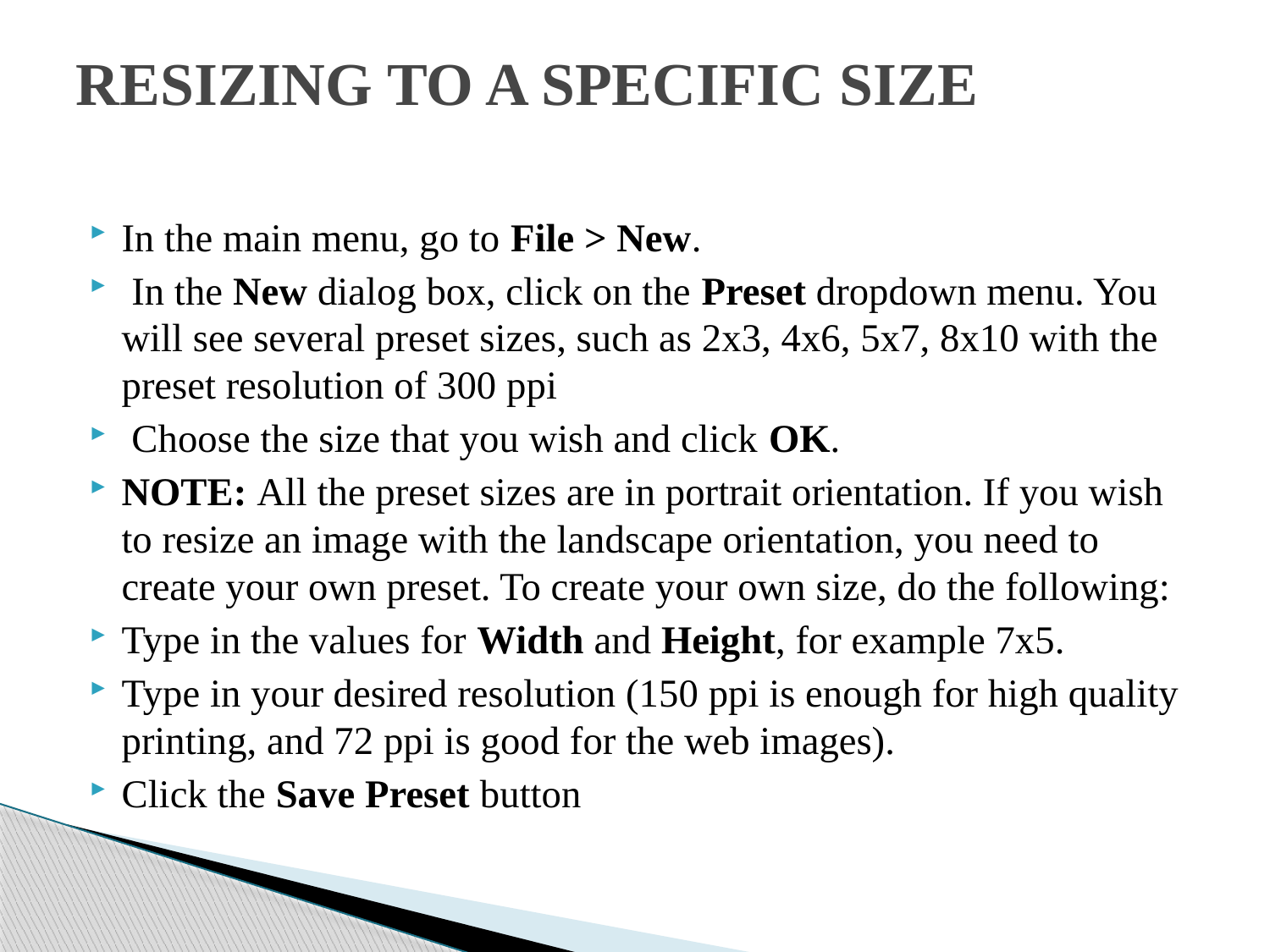

# RESIZING TO A SPECIFIC SIZE
In the main menu, go to File > New.
 In the New dialog box, click on the Preset dropdown menu. You will see several preset sizes, such as 2x3, 4x6, 5x7, 8x10 with the preset resolution of 300 ppi
 Choose the size that you wish and click OK.
NOTE: All the preset sizes are in portrait orientation. If you wish to resize an image with the landscape orientation, you need to create your own preset. To create your own size, do the following:
Type in the values for Width and Height, for example 7x5.
Type in your desired resolution (150 ppi is enough for high quality printing, and 72 ppi is good for the web images).
Click the Save Preset button